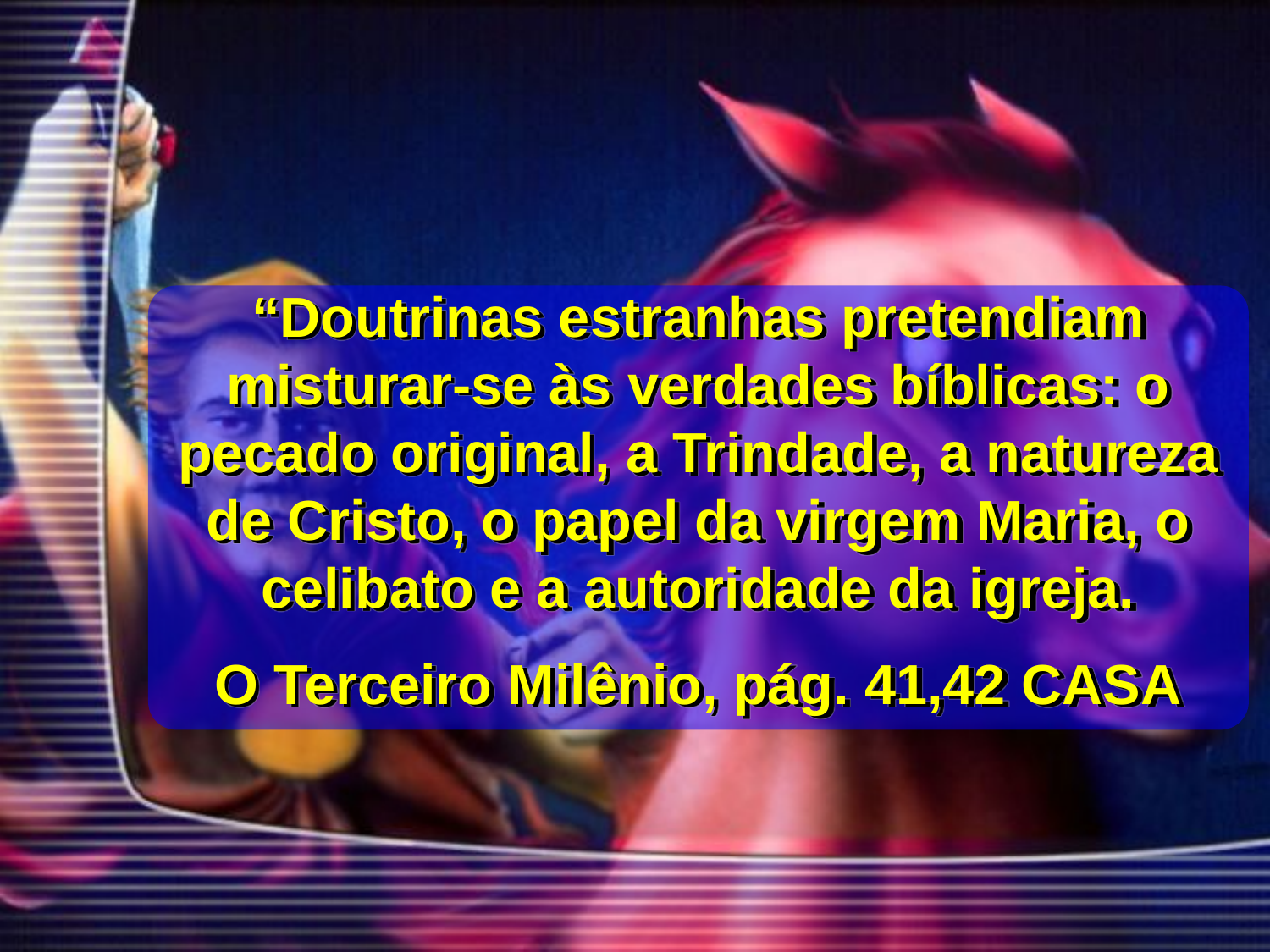

“Doutrinas estranhas pretendiam misturar-se às verdades bíblicas: o pecado original, a Trindade, a natureza de Cristo, o papel da virgem Maria, o celibato e a autoridade da igreja.
O Terceiro Milênio, pág. 41,42 CASA